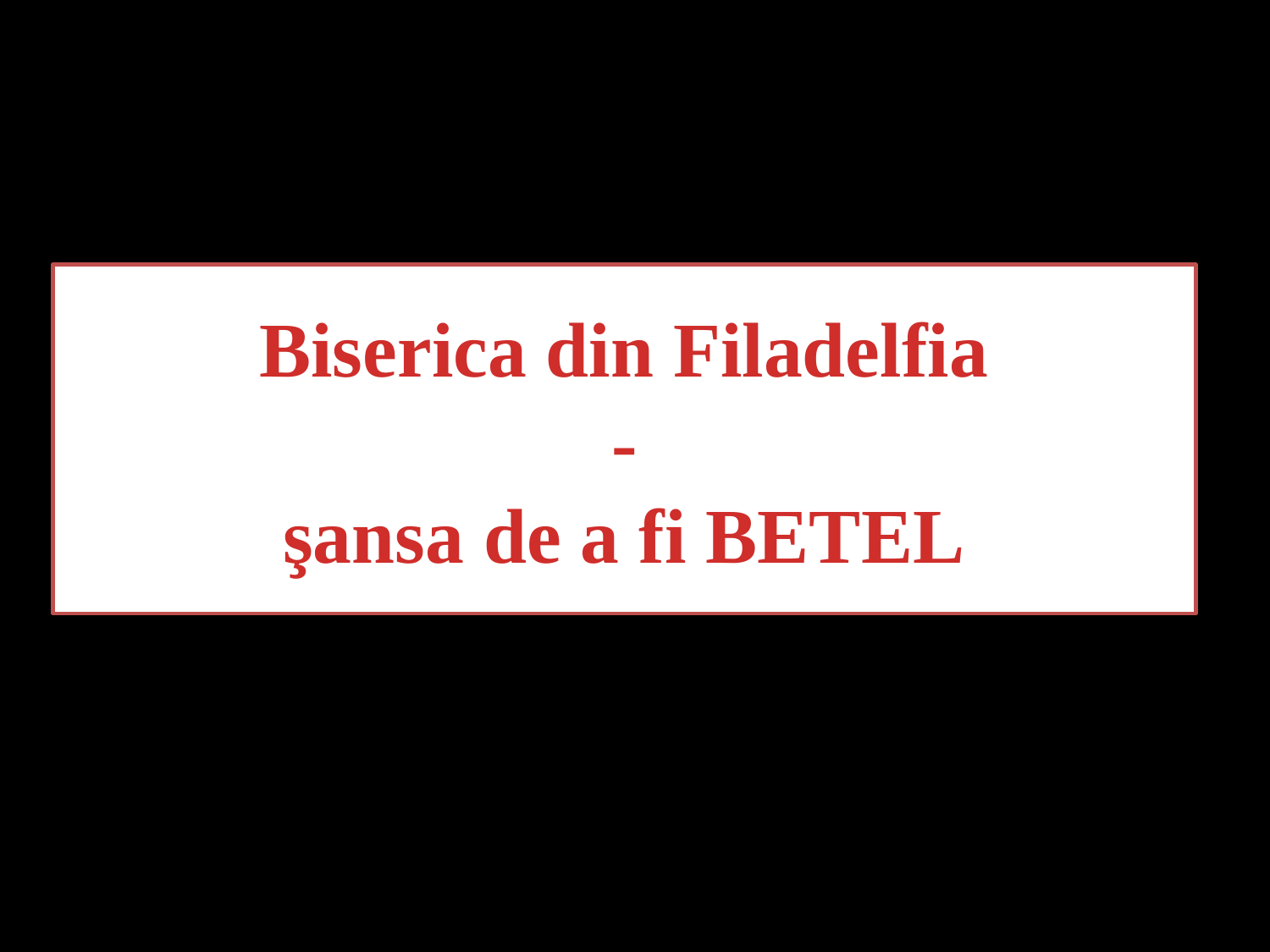

# Biserica din Filadelfia - şansa de a fi BETEL